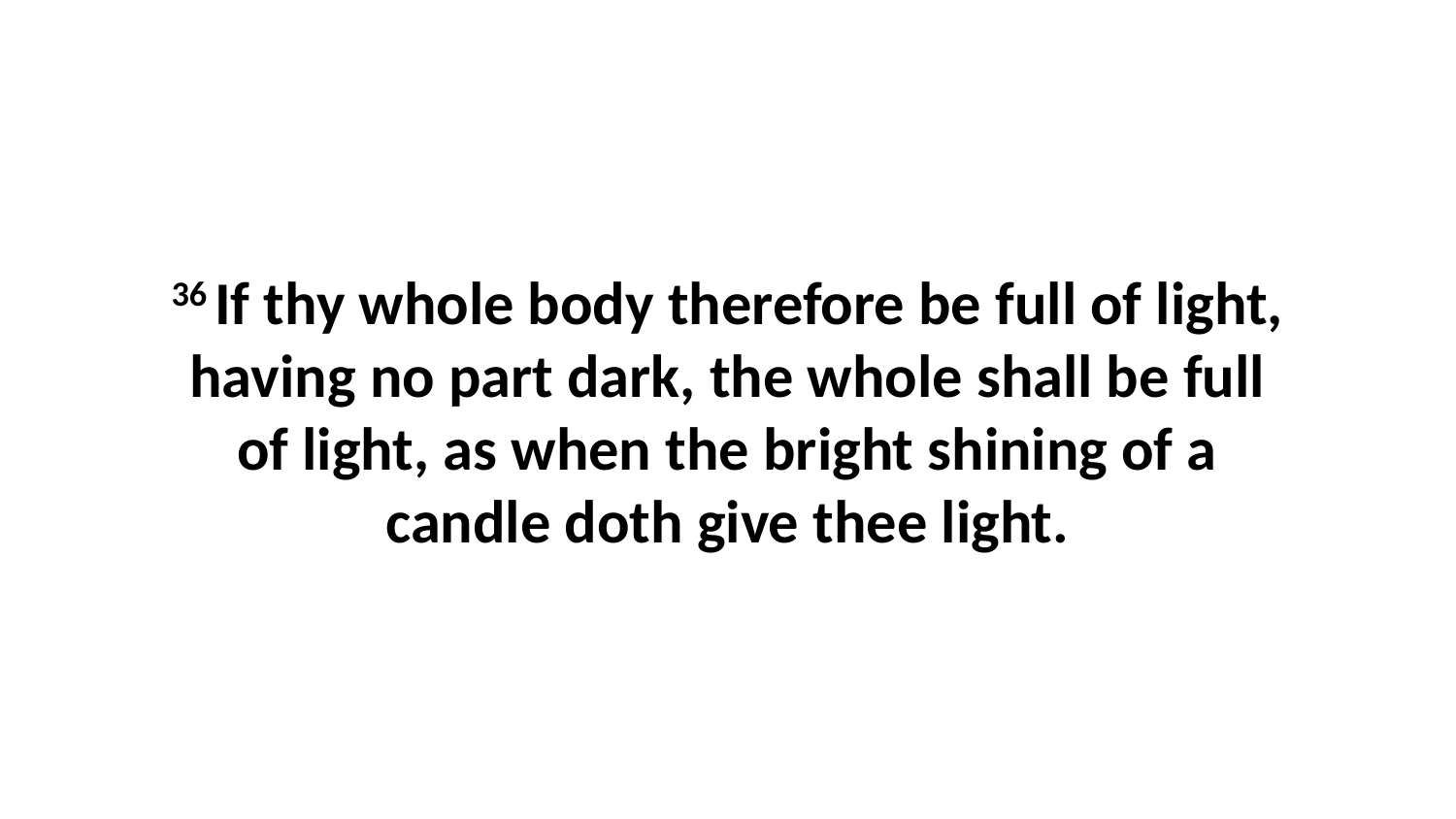

36 If thy whole body therefore be full of light, having no part dark, the whole shall be full of light, as when the bright shining of a candle doth give thee light.